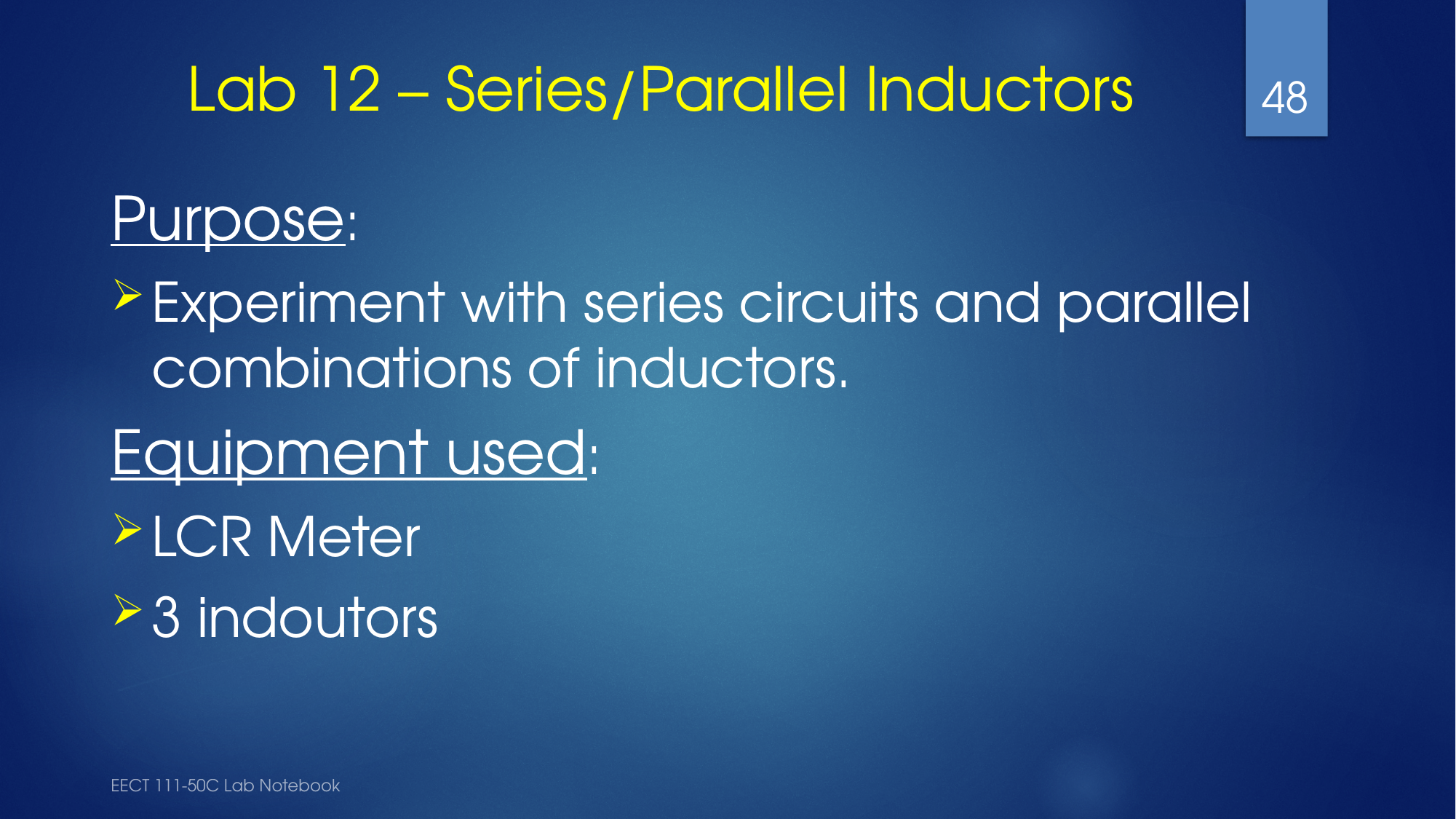

48
# Lab 12 – Series/Parallel Inductors
Purpose:
Experiment with series circuits and parallel combinations of inductors.
Equipment used:
LCR Meter
3 indoutors

EECT 111-50C Lab Notebook